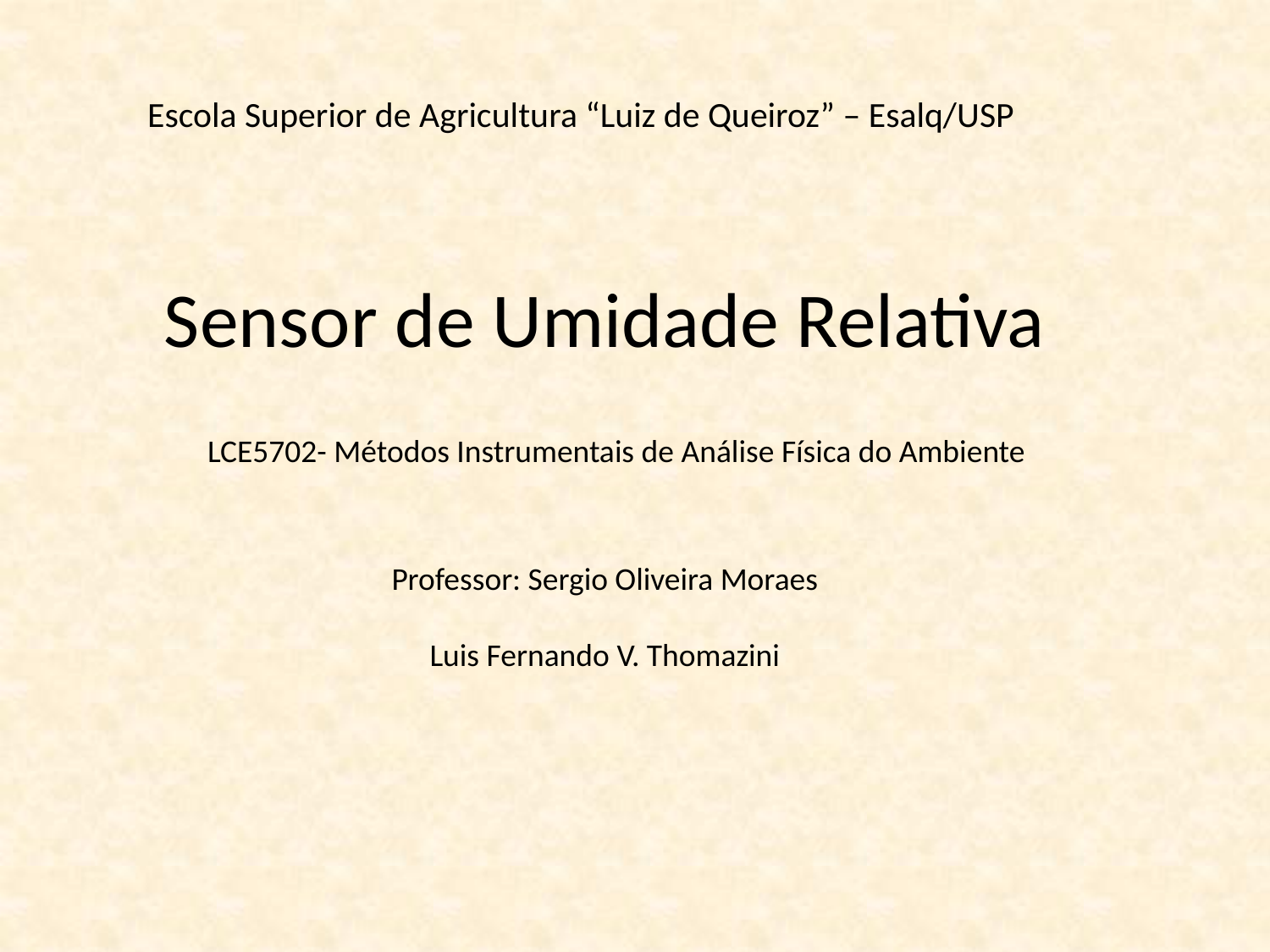

Escola Superior de Agricultura “Luiz de Queiroz” – Esalq/USP

# Sensor de Umidade Relativa
LCE5702- Métodos Instrumentais de Análise Física do Ambiente

Professor: Sergio Oliveira Moraes

Luis Fernando V. Thomazini